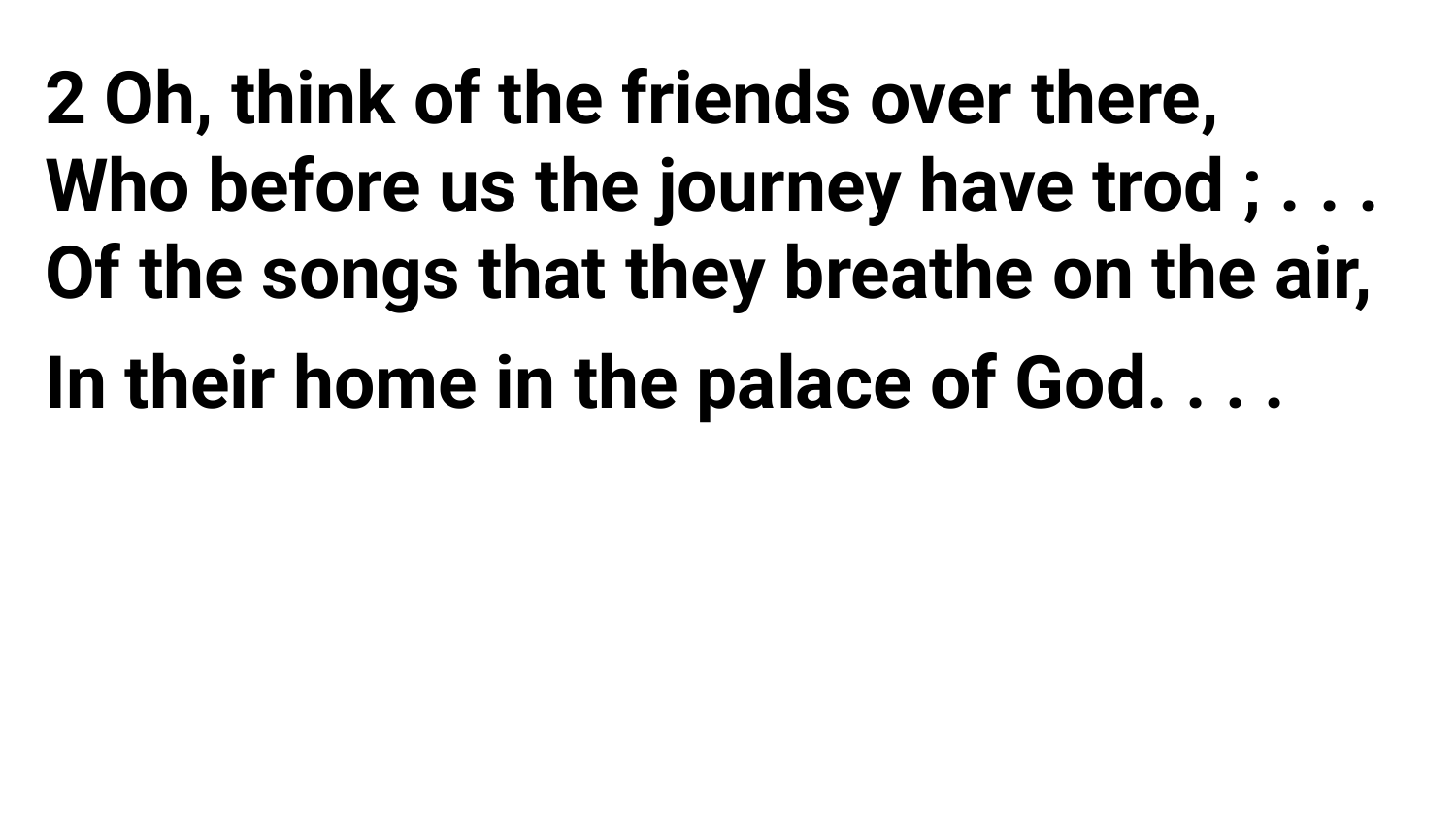

2 Oh, think of the friends over there,
Who before us the journey have trod ; . . .
Of the songs that they breathe on the air,
In their home in the palace of God. . . .